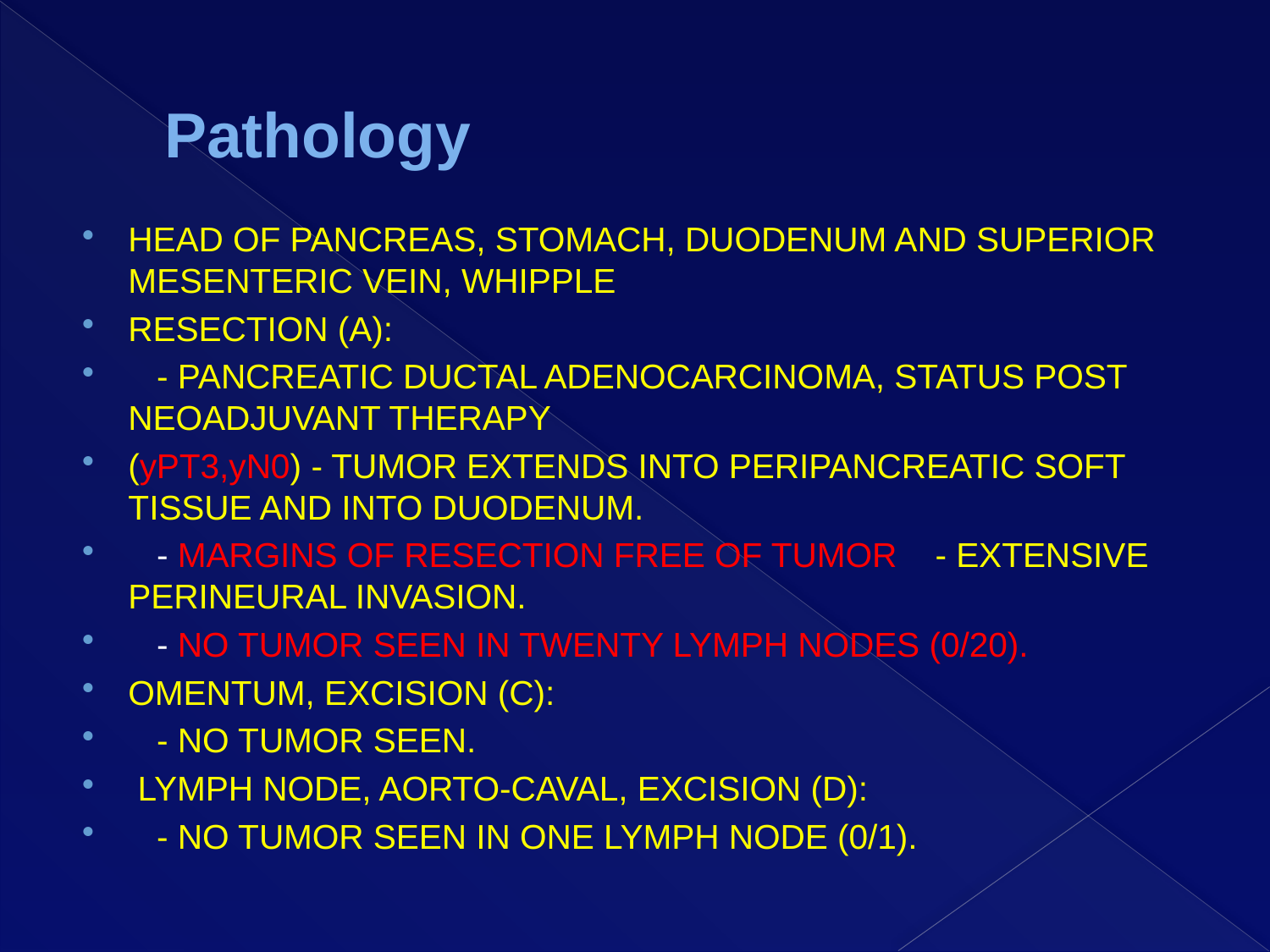

# Pathology
HEAD OF PANCREAS, STOMACH, DUODENUM AND SUPERIOR MESENTERIC VEIN, WHIPPLE
RESECTION (A):
   - PANCREATIC DUCTAL ADENOCARCINOMA, STATUS POST NEOADJUVANT THERAPY
(yPT3,yN0) - TUMOR EXTENDS INTO PERIPANCREATIC SOFT TISSUE AND INTO DUODENUM.
   - MARGINS OF RESECTION FREE OF TUMOR    - EXTENSIVE PERINEURAL INVASION.
   - NO TUMOR SEEN IN TWENTY LYMPH NODES (0/20).
OMENTUM, EXCISION (C):
   - NO TUMOR SEEN.
 LYMPH NODE, AORTO-CAVAL, EXCISION (D):
   - NO TUMOR SEEN IN ONE LYMPH NODE (0/1).